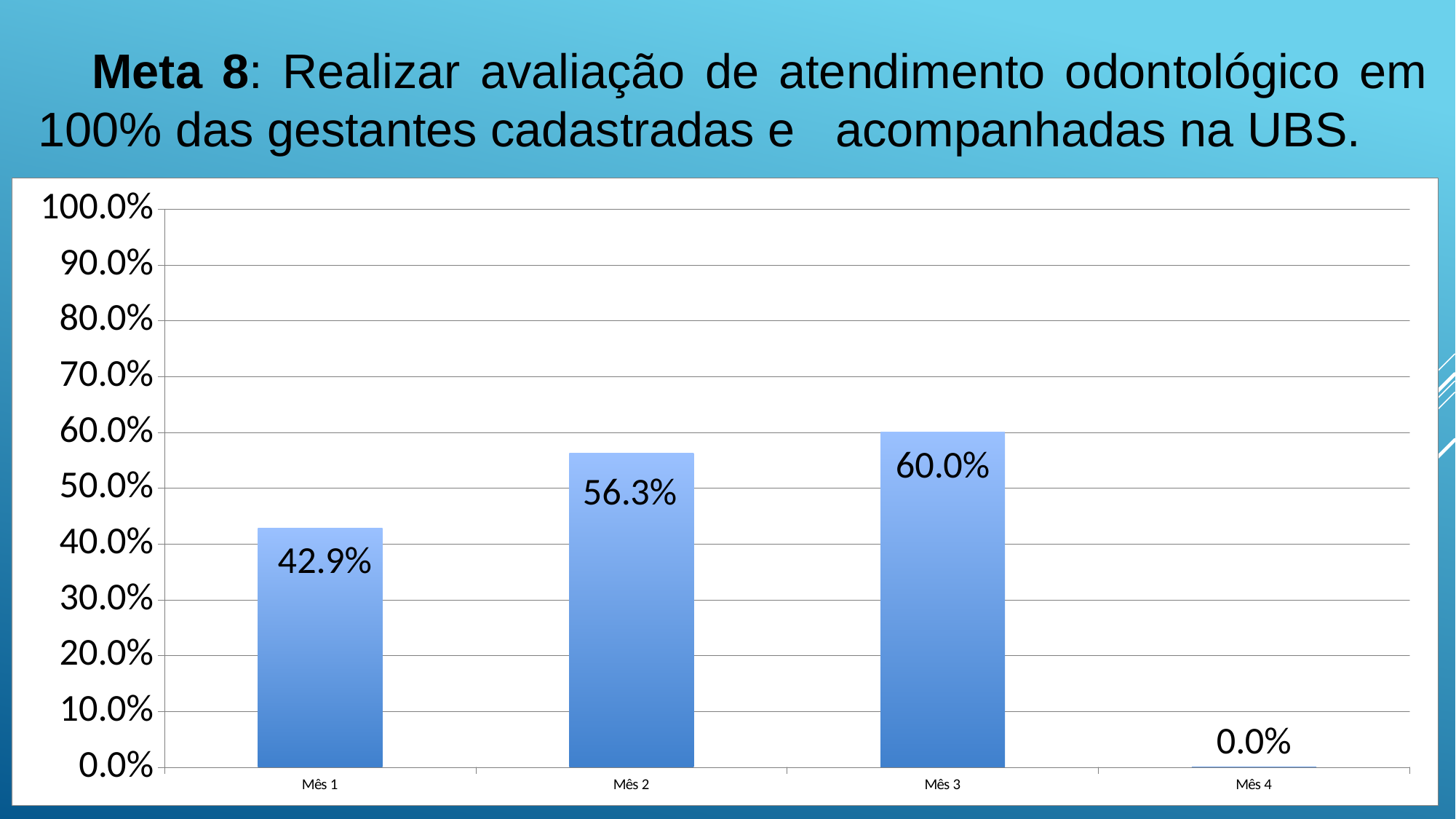

Meta 8: Realizar avaliação de atendimento odontológico em 100% das gestantes cadastradas e   acompanhadas na UBS.

### Chart

| Category | Proporção de gestantes com avaliação de necessidade de atendimento odontológico  |
|---|---|
| Mês 1 | 0.42857142857142855 |
| Mês 2 | 0.5625 |
| Mês 3 | 0.6 |
| Mês 4 | 0.0 |